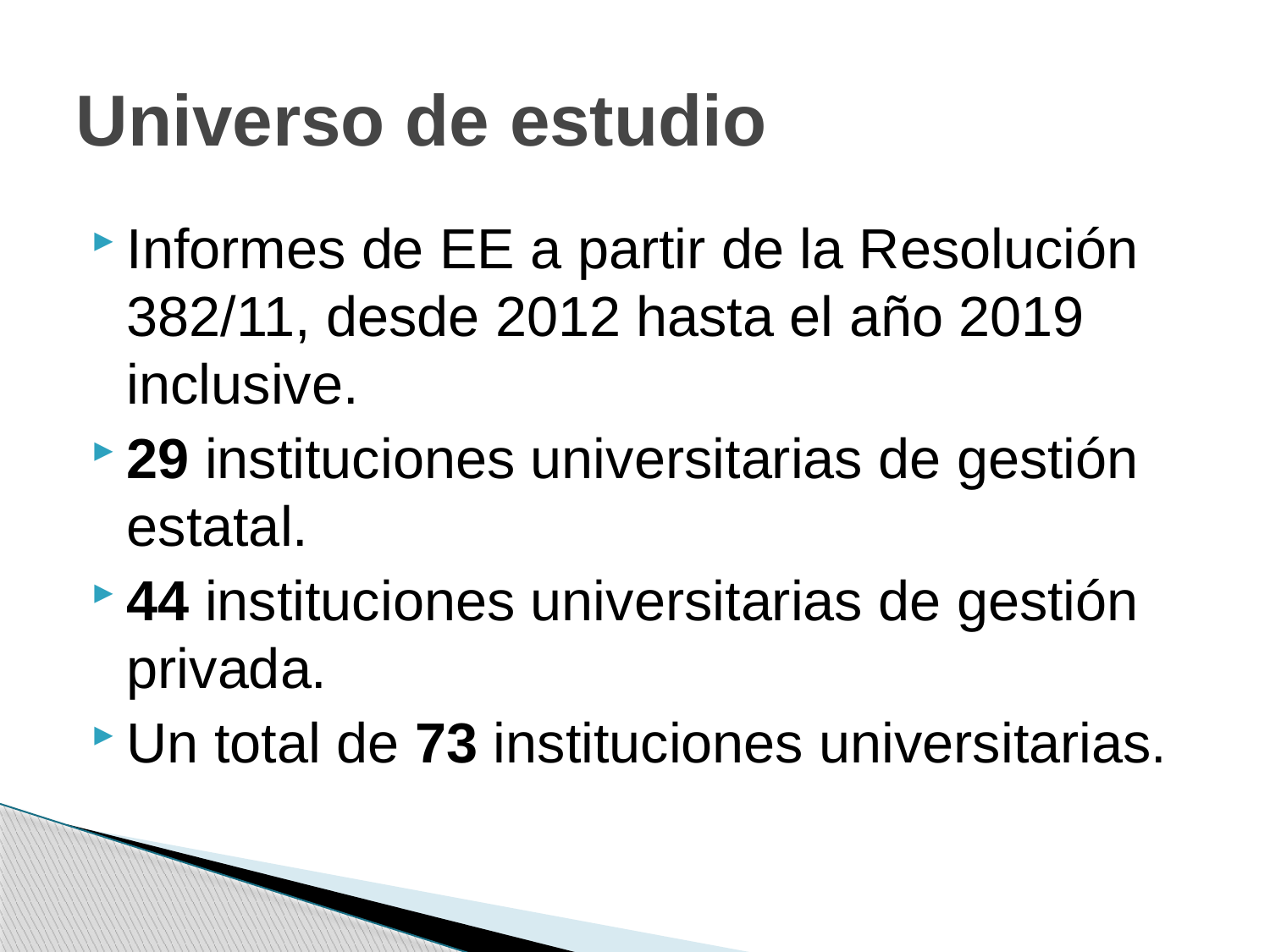

# Universo de estudio
Informes de EE a partir de la Resolución 382/11, desde 2012 hasta el año 2019 inclusive.
29 instituciones universitarias de gestión estatal.
44 instituciones universitarias de gestión privada.
Un total de 73 instituciones universitarias.